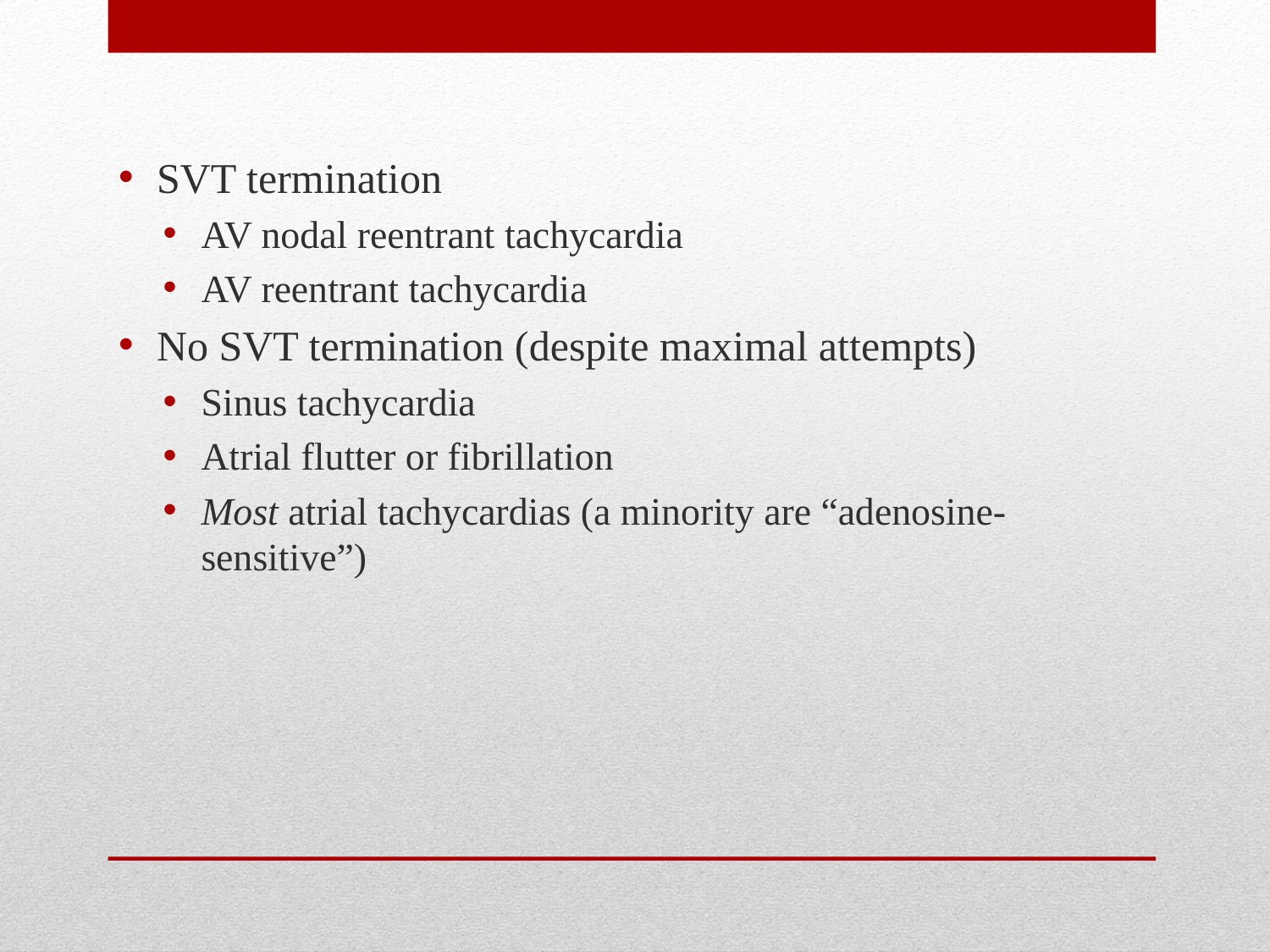

SVT termination
AV nodal reentrant tachycardia
AV reentrant tachycardia
No SVT termination (despite maximal attempts)
Sinus tachycardia
Atrial flutter or fibrillation
Most atrial tachycardias (a minority are “adenosine-sensitive”)
#